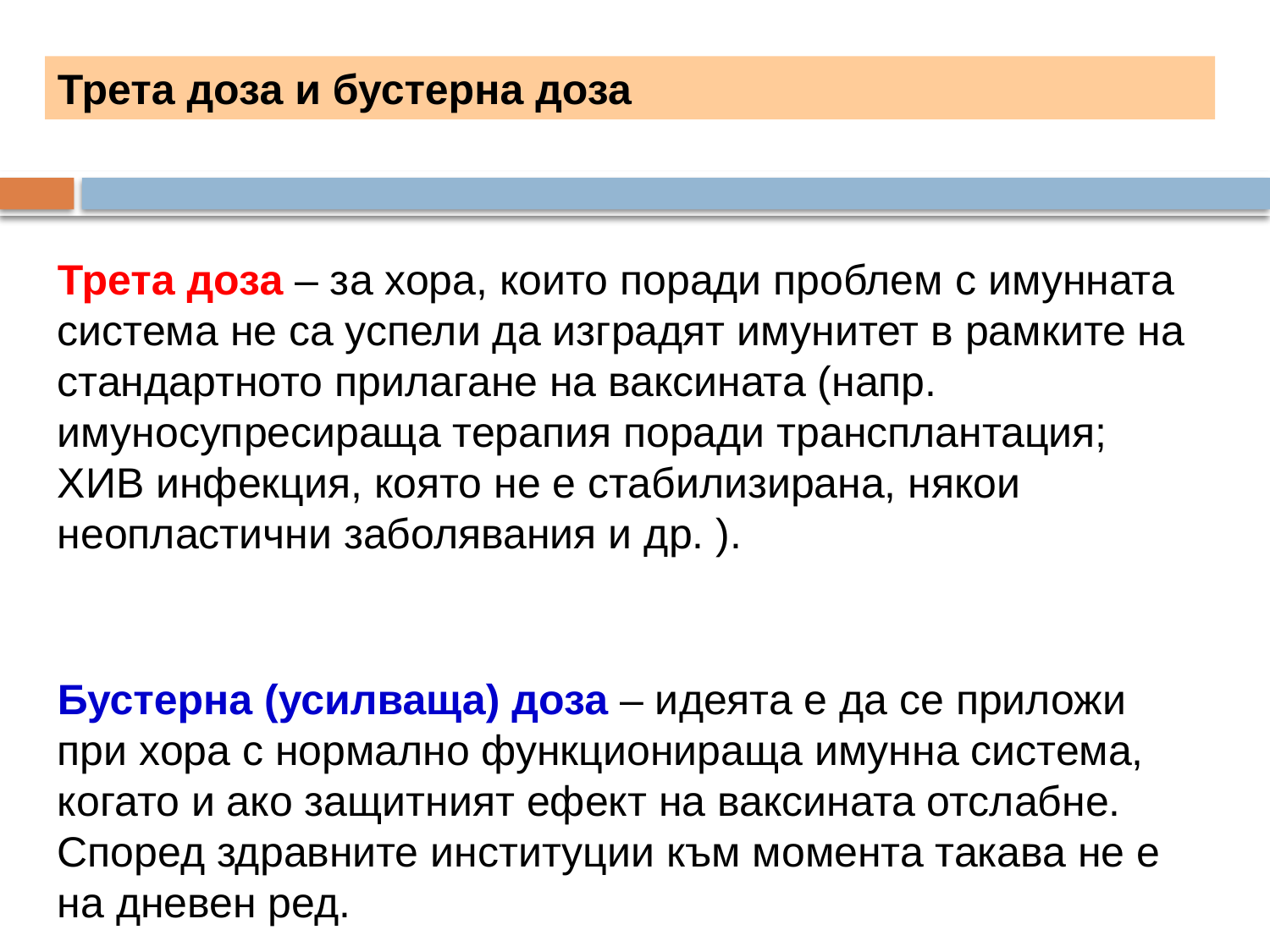

Трета доза и бустерна доза
Трета доза – за хора, които поради проблем с имунната система не са успели да изградят имунитет в рамките на стандартното прилагане на ваксината (напр. имуносупресираща терапия поради трансплантация; ХИВ инфекция, която не е стабилизирана, някои неопластични заболявания и др. ).
Бустерна (усилваща) доза – идеята е да се приложи при хора с нормално функционираща имунна система, когато и ако защитният ефект на ваксината отслабне. Според здравните институции към момента такава не е на дневен ред.